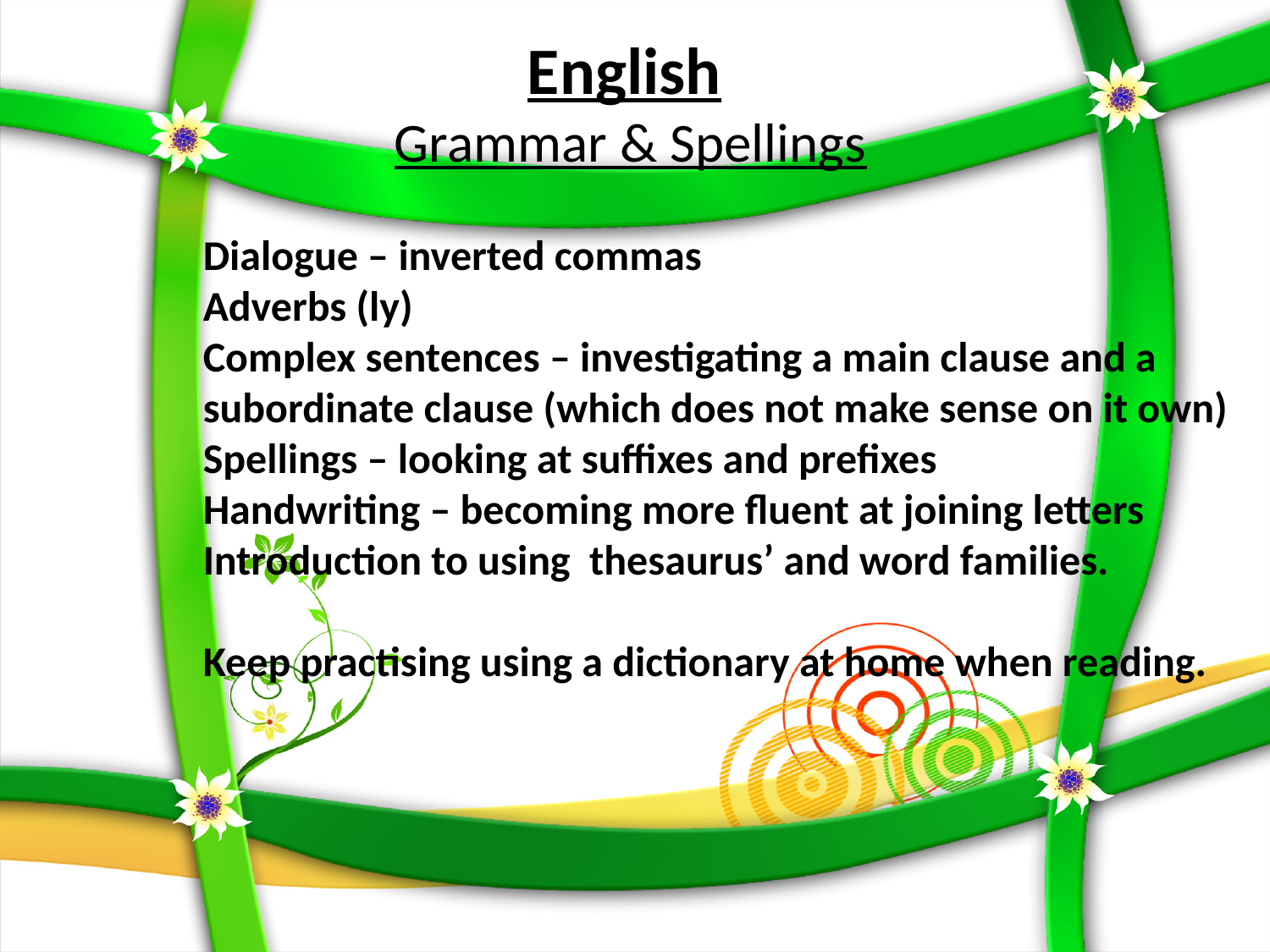

# English Grammar & Spellings
Dialogue – inverted commas
Adverbs (ly)
Complex sentences – investigating a main clause and a subordinate clause (which does not make sense on it own)
Spellings – looking at suffixes and prefixes
Handwriting – becoming more fluent at joining letters
Introduction to using  thesaurus’ and word families.

Keep practising using a dictionary at home when reading.